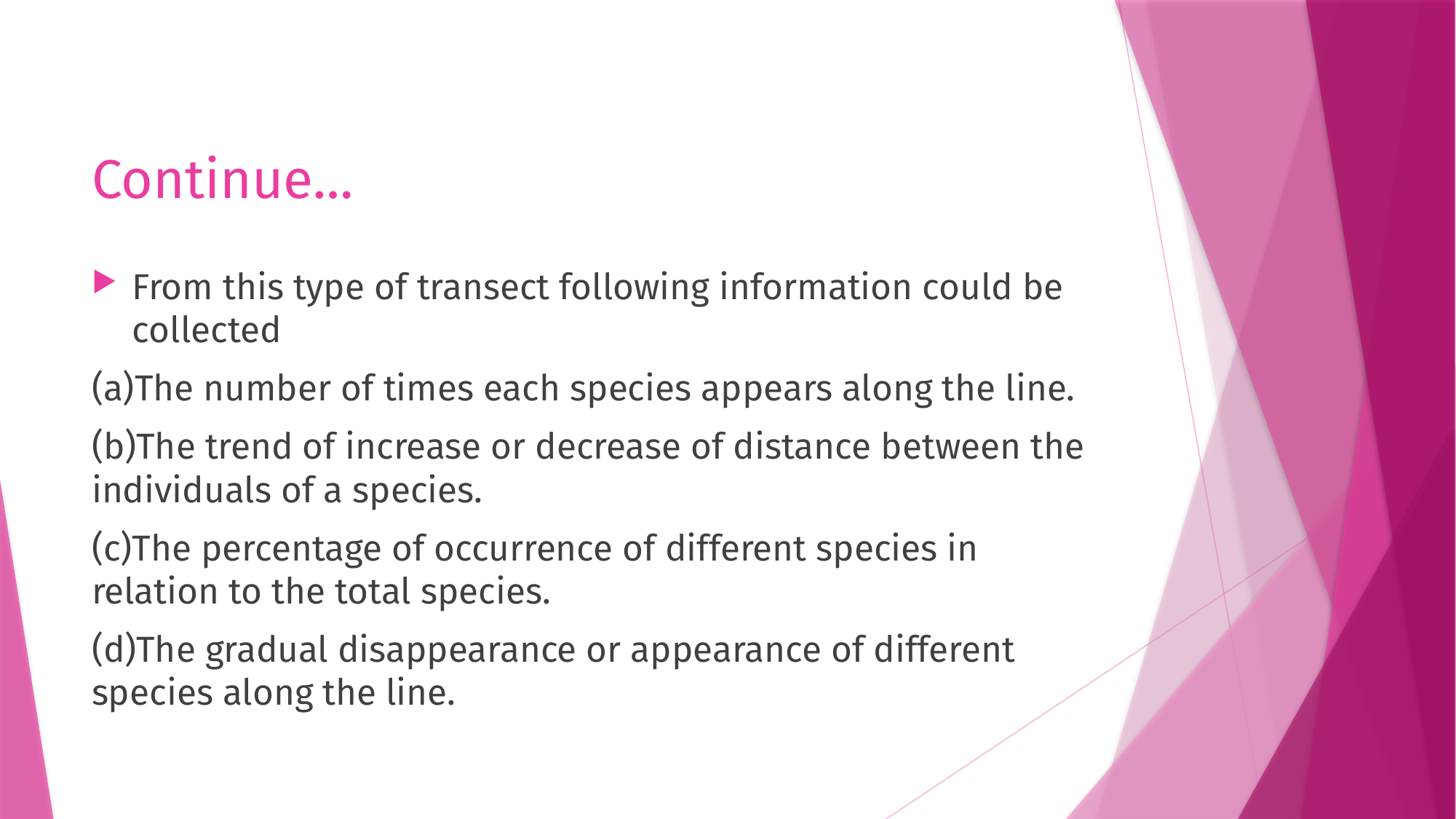

# Continue…
From this type of transect following information could be collected
(a)The number of times each species appears along the line.
(b)The trend of increase or decrease of distance between the individuals of a species.
(c)The percentage of occurrence of different species in relation to the total species.
(d)The gradual disappearance or appearance of different species along the line.